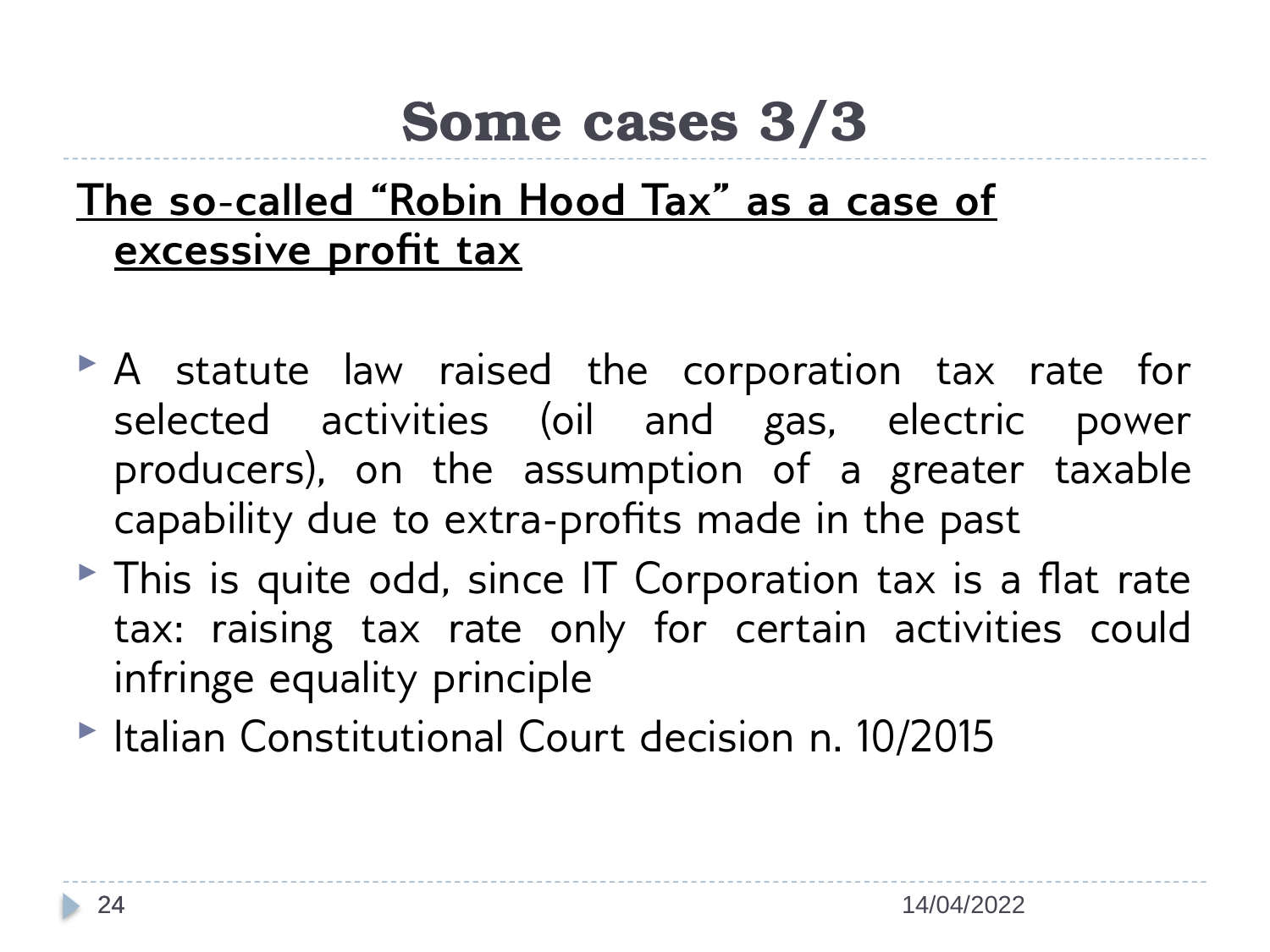

# Some cases 3/3
The so-called “Robin Hood Tax” as a case of excessive profit tax

A statute law raised the corporation tax rate for selected activities (oil and gas, electric power producers), on the assumption of a greater taxable capability due to extra-profits made in the past
This is quite odd, since IT Corporation tax is a flat rate tax: raising tax rate only for certain activities could infringe equality principle
Italian Constitutional Court decision n. 10/2015
24
24
14/04/2022